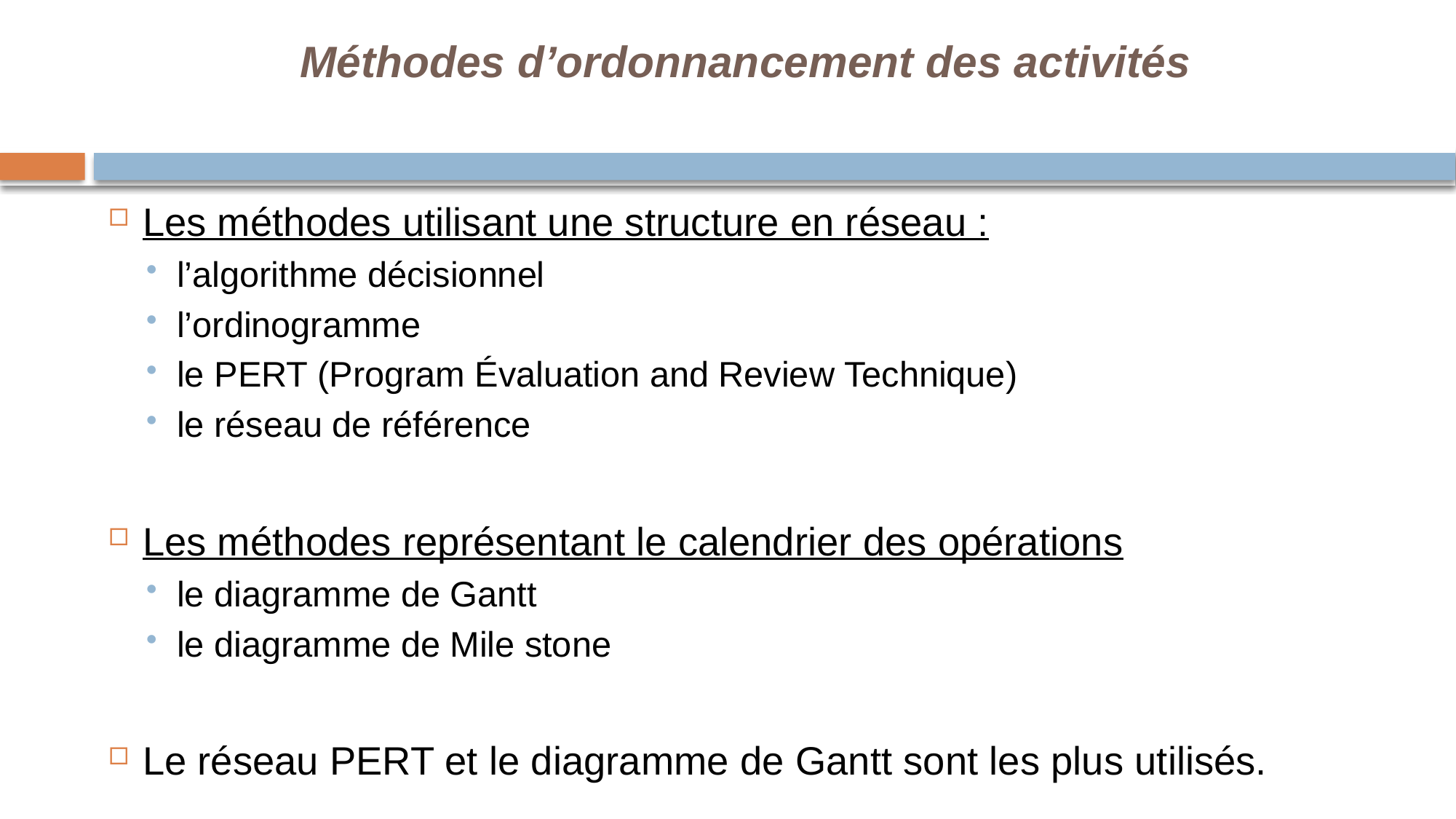

# Méthodes d’ordonnancement des activités
Les méthodes utilisant une structure en réseau :
l’algorithme décisionnel
l’ordinogramme
le PERT (Program Évaluation and Review Technique)
le réseau de référence

Les méthodes représentant le calendrier des opérations
le diagramme de Gantt
le diagramme de Mile stone

Le réseau PERT et le diagramme de Gantt sont les plus utilisés.